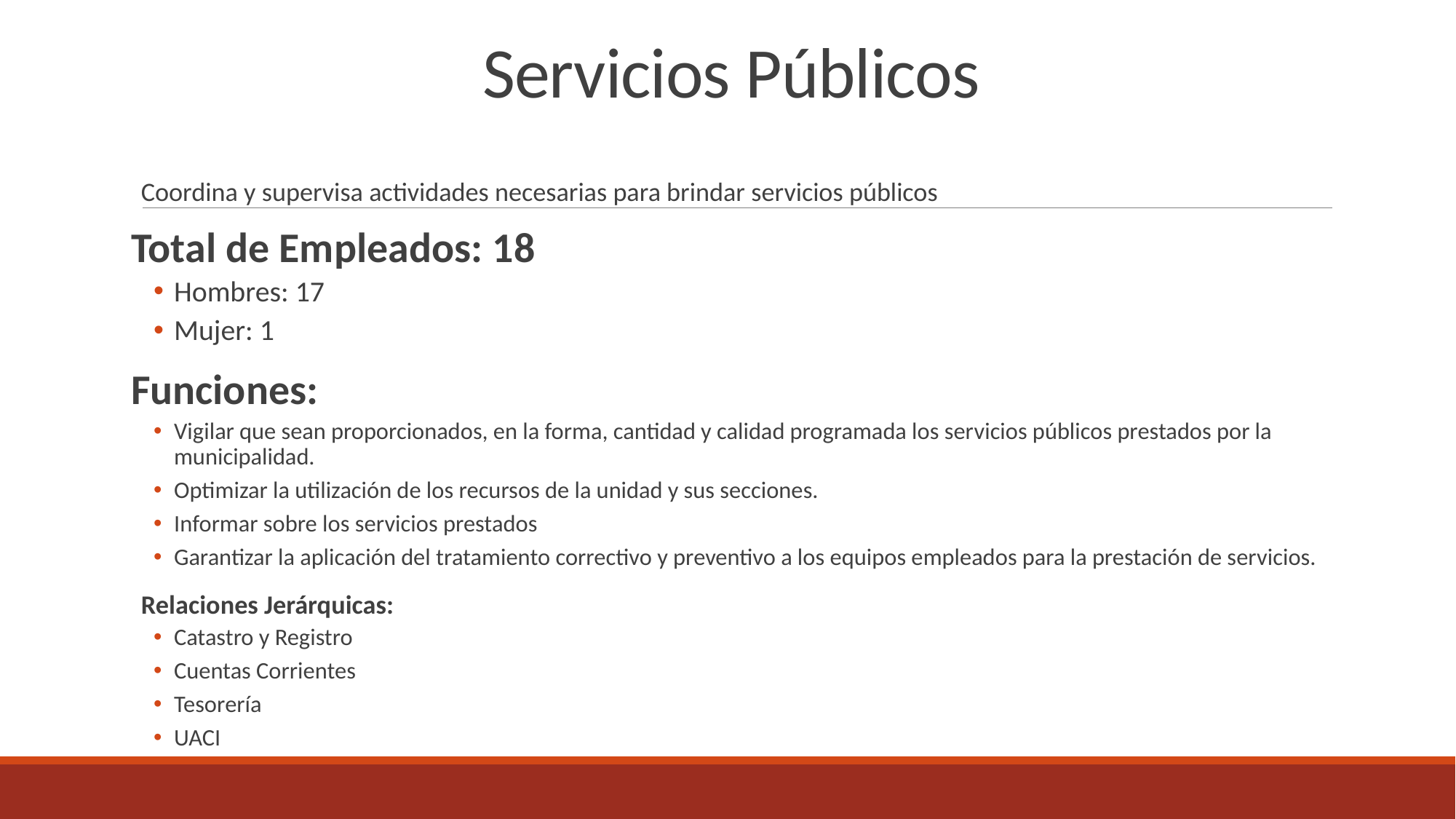

# Servicios Públicos
Coordina y supervisa actividades necesarias para brindar servicios públicos
Total de Empleados: 18
Hombres: 17
Mujer: 1
Funciones:
Vigilar que sean proporcionados, en la forma, cantidad y calidad programada los servicios públicos prestados por la municipalidad.
Optimizar la utilización de los recursos de la unidad y sus secciones.
Informar sobre los servicios prestados
Garantizar la aplicación del tratamiento correctivo y preventivo a los equipos empleados para la prestación de servicios.
Relaciones Jerárquicas:
Catastro y Registro
Cuentas Corrientes
Tesorería
UACI